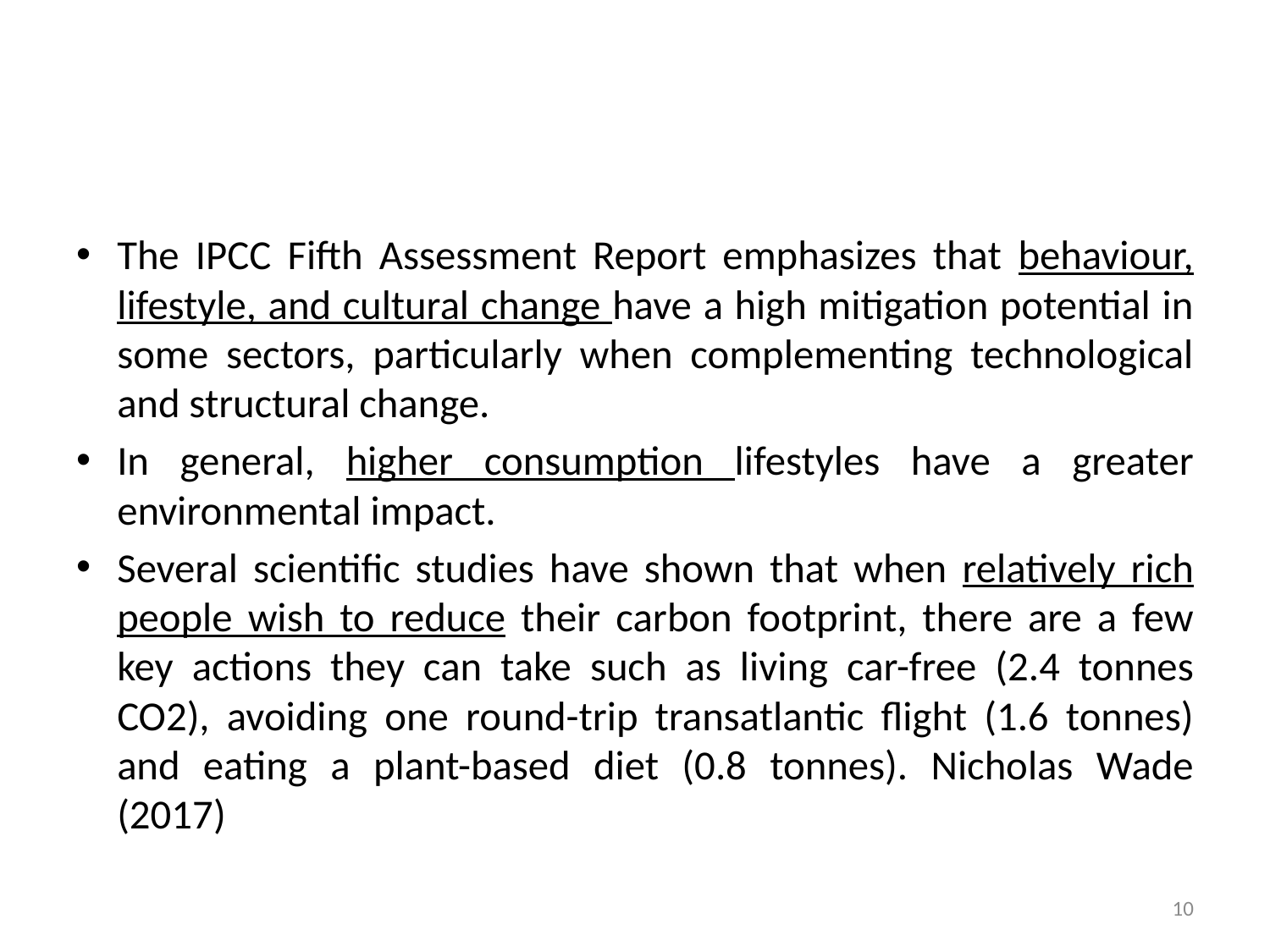

#
The IPCC Fifth Assessment Report emphasizes that behaviour, lifestyle, and cultural change have a high mitigation potential in some sectors, particularly when complementing technological and structural change.
In general, higher consumption lifestyles have a greater environmental impact.
Several scientific studies have shown that when relatively rich people wish to reduce their carbon footprint, there are a few key actions they can take such as living car-free (2.4 tonnes CO2), avoiding one round-trip transatlantic flight (1.6 tonnes) and eating a plant-based diet (0.8 tonnes). Nicholas Wade (2017)
10